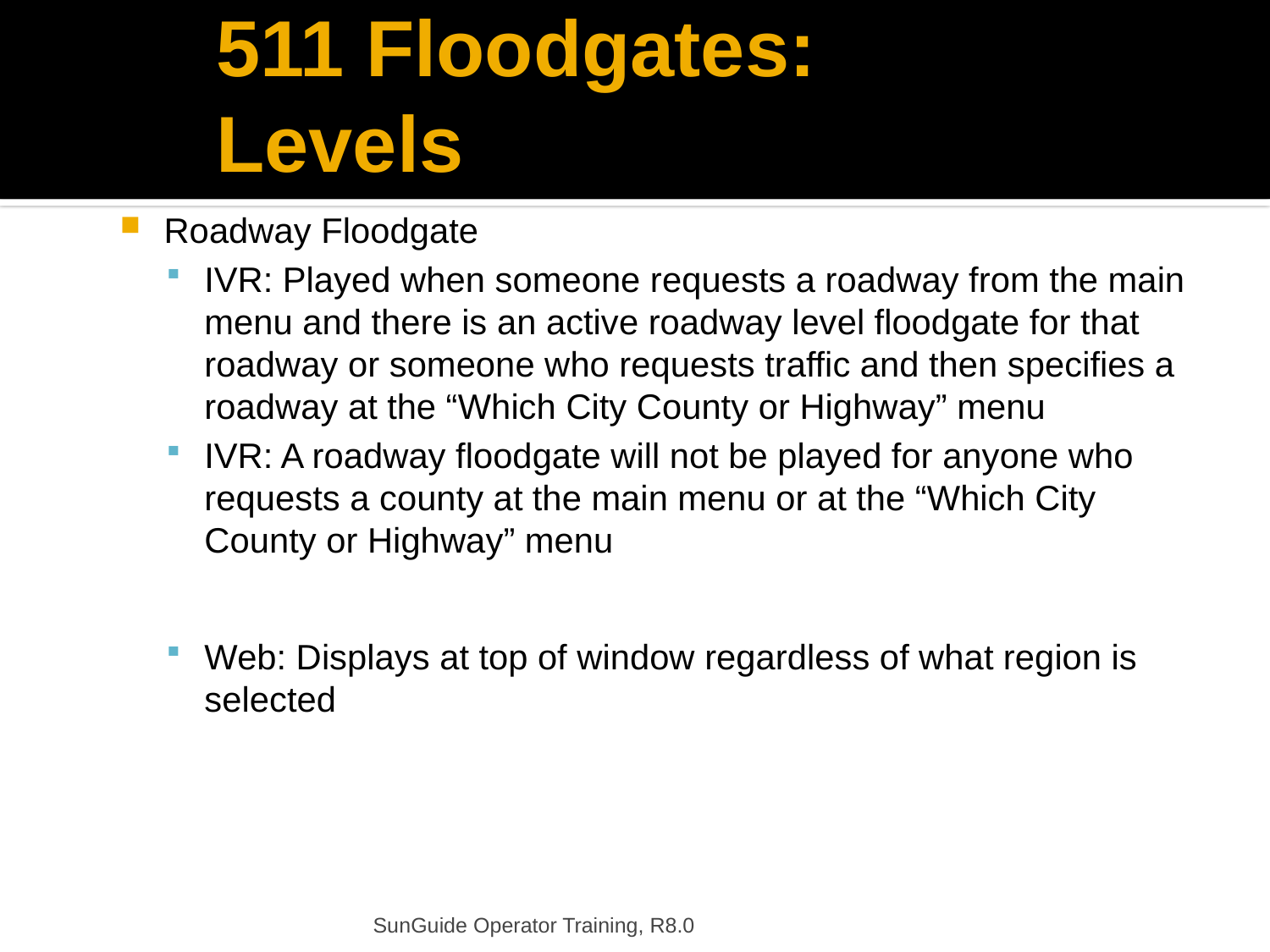

# 511 Floodgates: Levels
Roadway Floodgate
IVR: Played when someone requests a roadway from the main menu and there is an active roadway level floodgate for that roadway or someone who requests traffic and then specifies a roadway at the “Which City County or Highway” menu
IVR: A roadway floodgate will not be played for anyone who requests a county at the main menu or at the “Which City County or Highway” menu

Web: Displays at top of window regardless of what region is selected

SunGuide Operator Training, R8.0